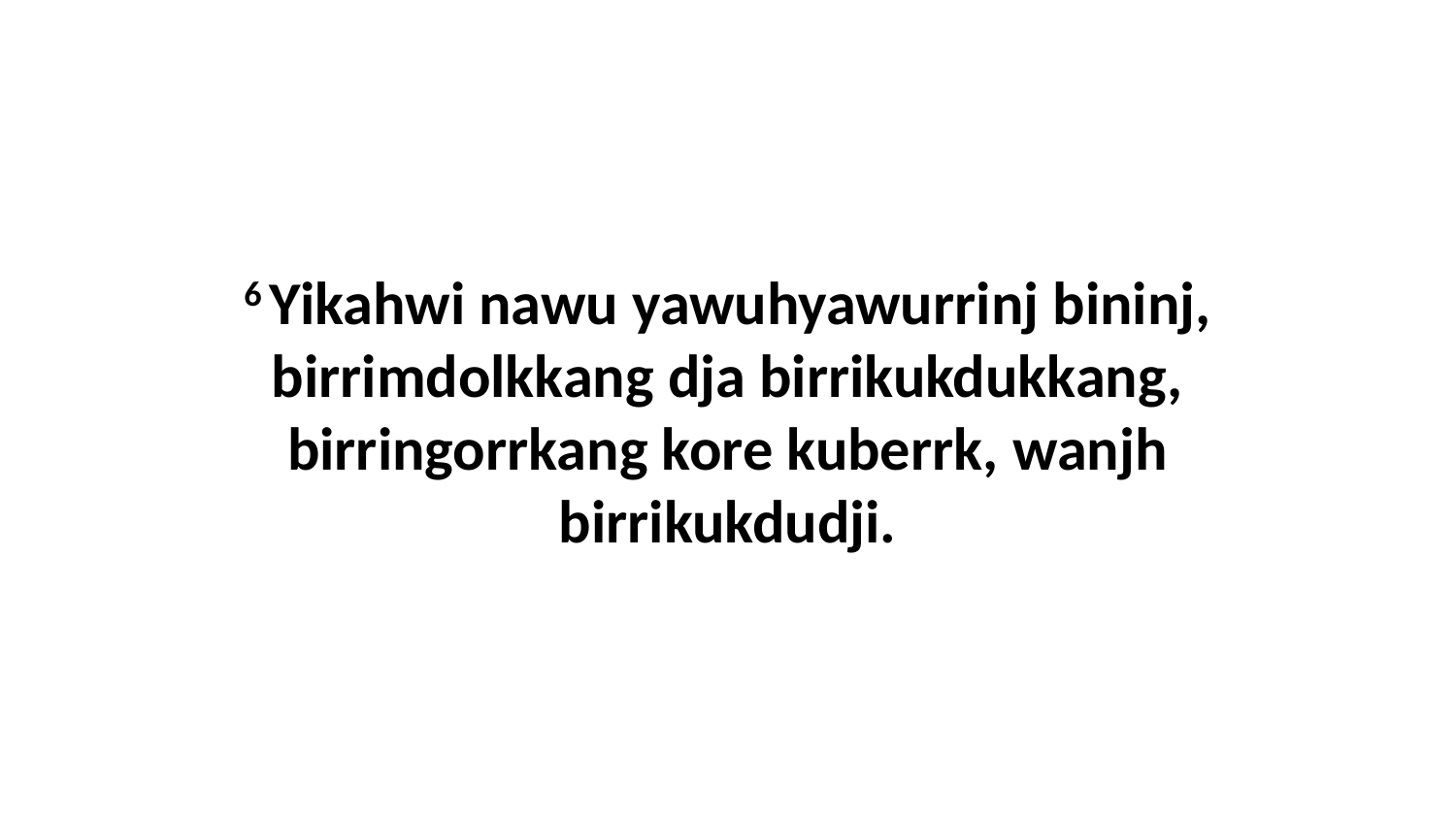

6 Yikahwi nawu yawuhyawurrinj bininj, birrimdolkkang dja birrikukdukkang, birringorrkang kore kuberrk, wanjh birrikukdudji.